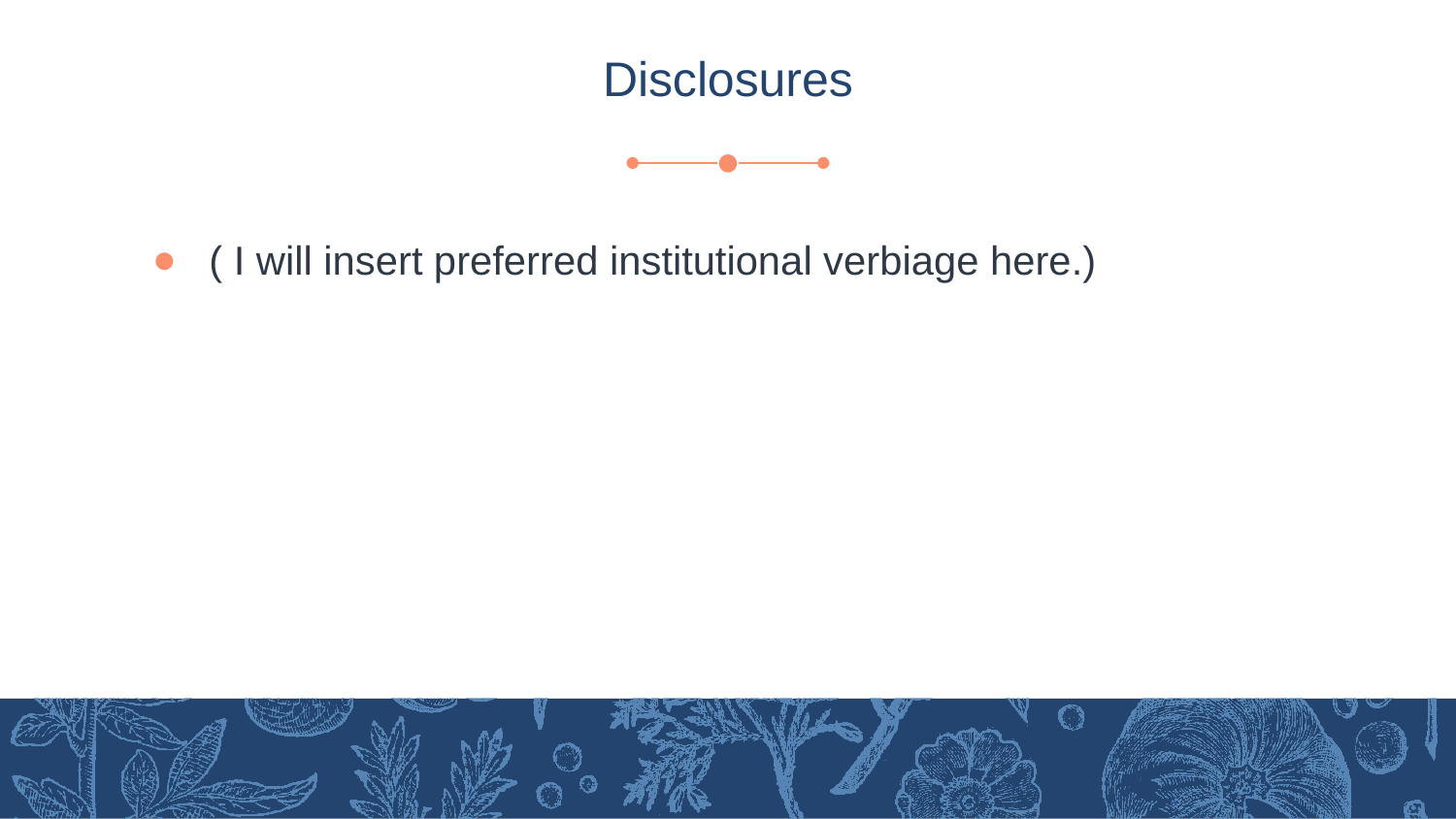

# Disclosures
( I will insert preferred institutional verbiage here.)